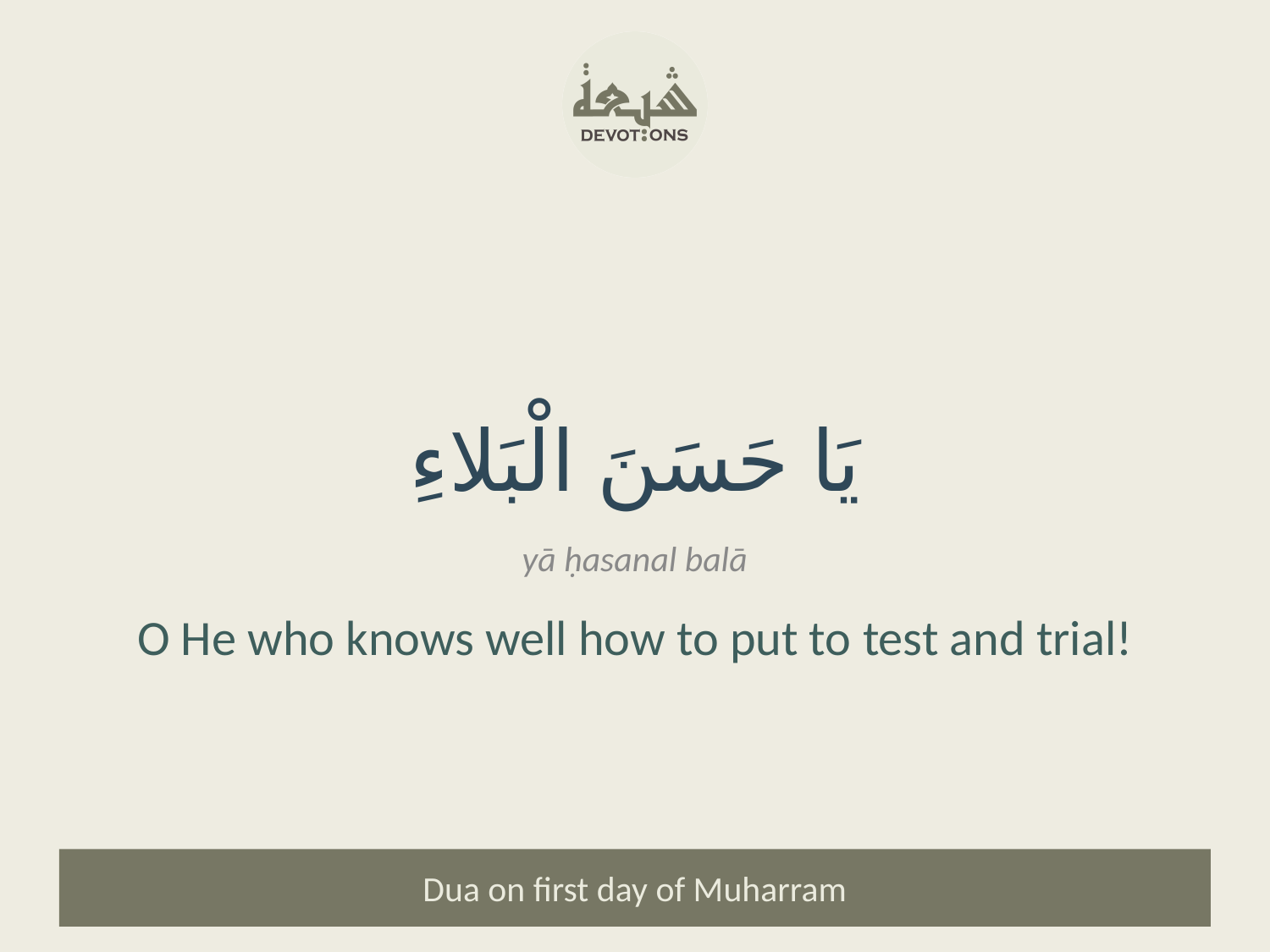

يَا حَسَنَ الْبَلاءِ
yā ḥasanal balā
O He who knows well how to put to test and trial!
Dua on first day of Muharram